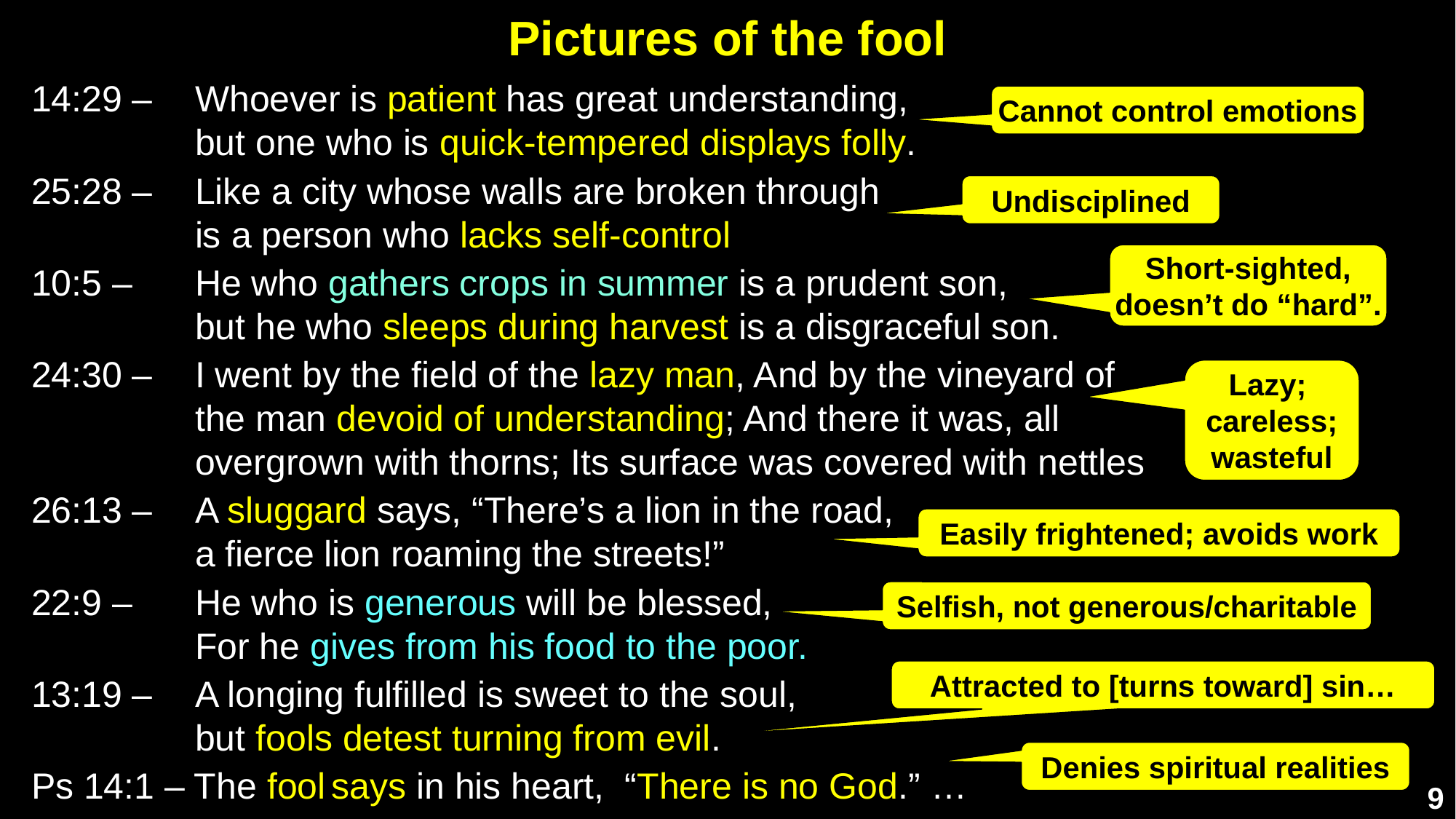

# Pictures of the fool
14:29 – 	Whoever is patient has great understanding,
but one who is quick-tempered displays folly.
25:28 – 	Like a city whose walls are broken through
is a person who lacks self-control
10:5 – 	He who gathers crops in summer is a prudent son,
but he who sleeps during harvest is a disgraceful son.
24:30 – 	I went by the field of the lazy man, And by the vineyard of the man devoid of understanding; And there it was, all overgrown with thorns; Its surface was covered with nettles
26:13 – 	A sluggard says, “There’s a lion in the road,
a fierce lion roaming the streets!”
22:9 – 	He who is generous will be blessed,
For he gives from his food to the poor.
13:19 – 	A longing fulfilled is sweet to the soul,
but fools detest turning from evil.
Ps 14:1 – The fool says in his heart,  “There is no God.” …
Cannot control emotions
Undisciplined
Short-sighted, doesn’t do “hard”.
Lazy;
careless; wasteful
Easily frightened; avoids work
Selfish, not generous/charitable
Attracted to [turns toward] sin…
Denies spiritual realities
9